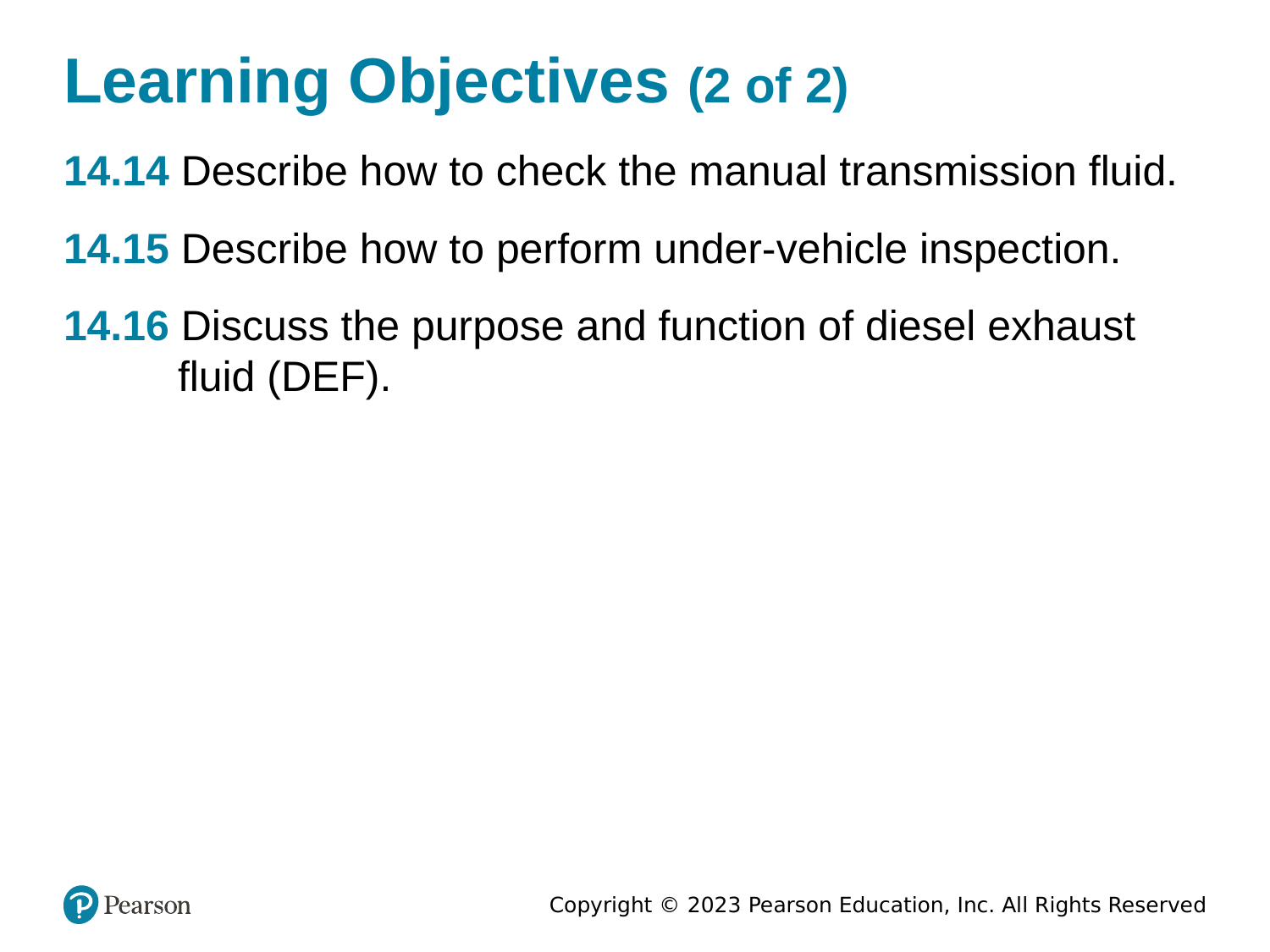

# Learning Objectives (2 of 2)
14.14 Describe how to check the manual transmission fluid.
14.15 Describe how to perform under-vehicle inspection.
14.16 Discuss the purpose and function of diesel exhaust fluid (DEF).